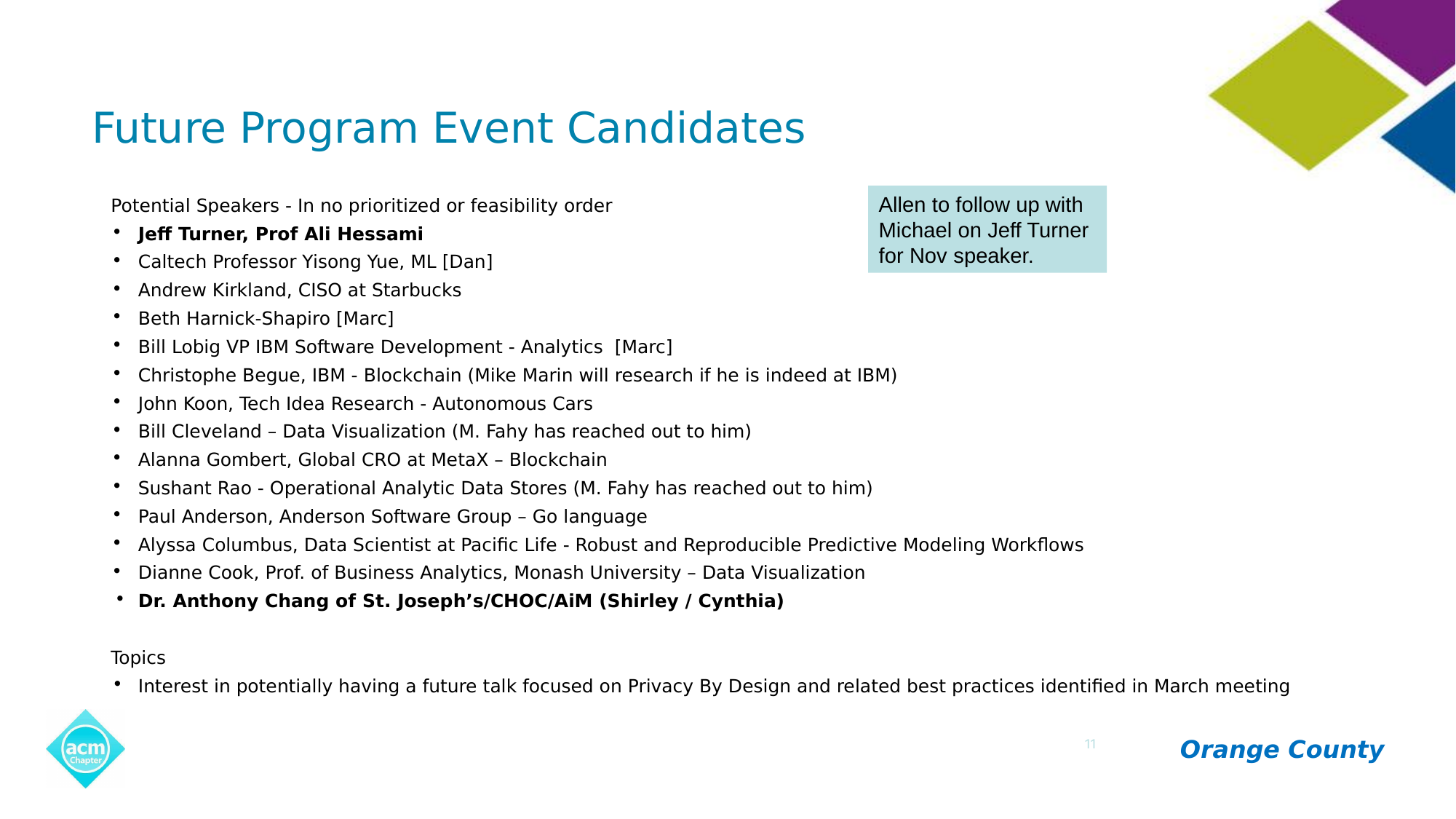

# Future Program Event Candidates
Allen to follow up with Michael on Jeff Turner for Nov speaker.
Potential Speakers - In no prioritized or feasibility order
Jeff Turner, Prof Ali Hessami
Caltech Professor Yisong Yue, ML [Dan]
Andrew Kirkland, CISO at Starbucks
Beth Harnick-Shapiro [Marc]
Bill Lobig VP IBM Software Development - Analytics  [Marc]
Christophe Begue, IBM - Blockchain (Mike Marin will research if he is indeed at IBM)
John Koon, Tech Idea Research - Autonomous Cars
Bill Cleveland – Data Visualization (M. Fahy has reached out to him)
Alanna Gombert, Global CRO at MetaX – Blockchain
Sushant Rao - Operational Analytic Data Stores (M. Fahy has reached out to him)
Paul Anderson, Anderson Software Group – Go language
Alyssa Columbus, Data Scientist at Pacific Life - Robust and Reproducible Predictive Modeling Workflows
Dianne Cook, Prof. of Business Analytics, Monash University – Data Visualization
Dr. Anthony Chang of St. Joseph’s/CHOC/AiM (Shirley / Cynthia)

Topics
Interest in potentially having a future talk focused on Privacy By Design and related best practices identified in March meeting
11